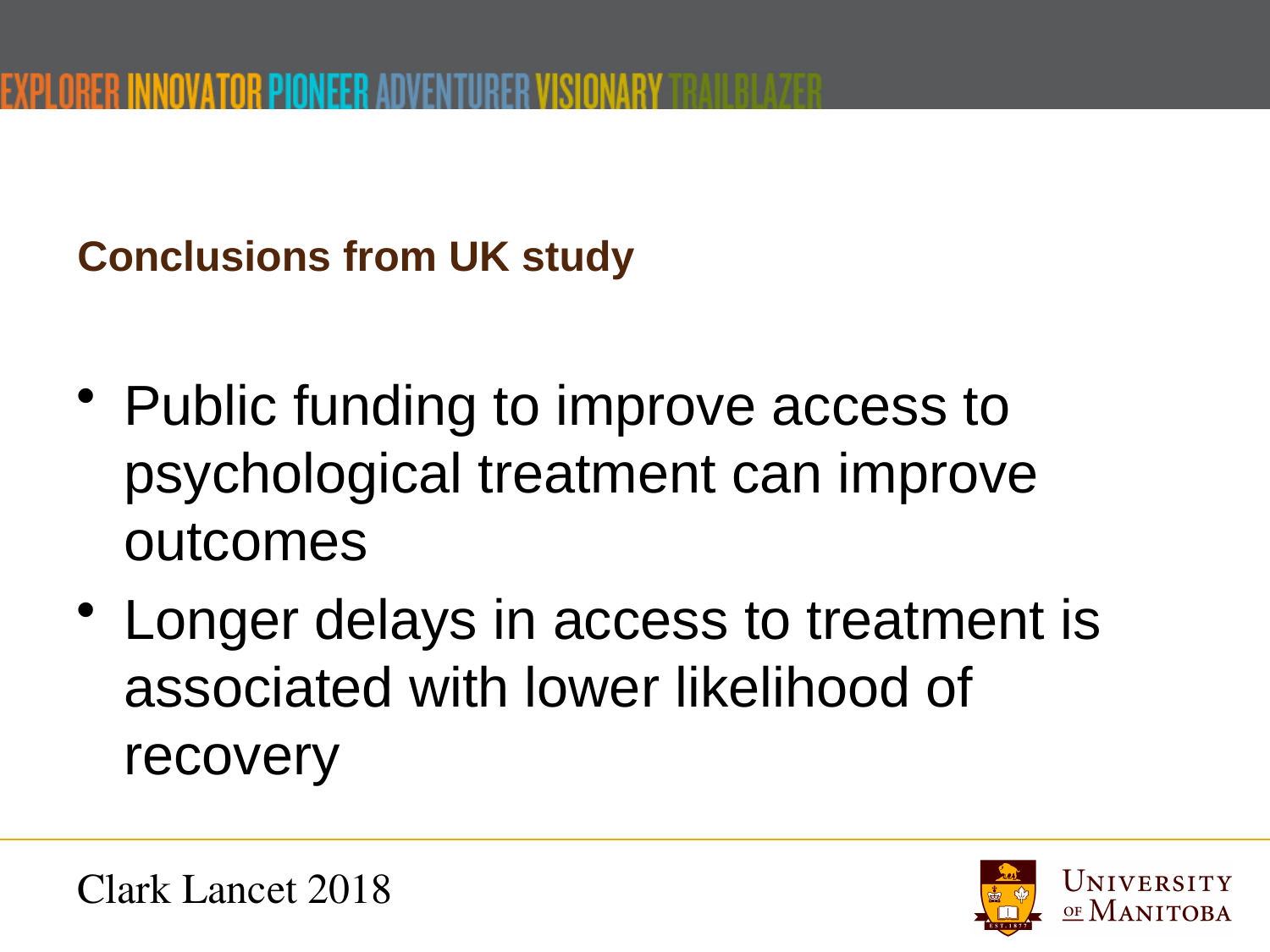

# Conclusions from UK study
Public funding to improve access to psychological treatment can improve outcomes
Longer delays in access to treatment is associated with lower likelihood of recovery
Clark Lancet 2018